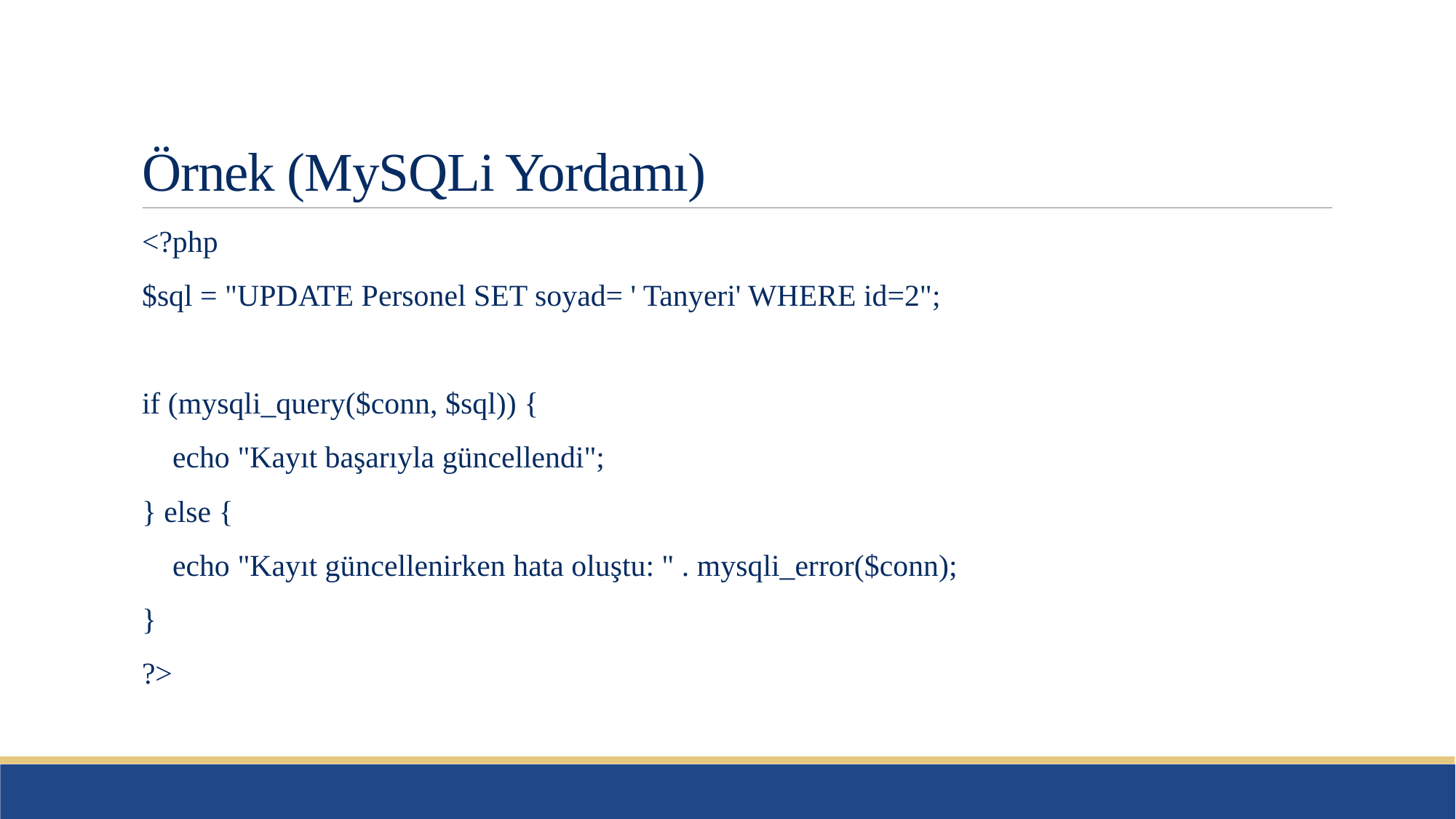

# Örnek (MySQLi Yordamı)
<?php
$sql = "UPDATE Personel SET soyad= ' Tanyeri' WHERE id=2";

if (mysqli_query($conn, $sql)) {
    echo "Kayıt başarıyla güncellendi";
} else {
    echo "Kayıt güncellenirken hata oluştu: " . mysqli_error($conn);
}
?>